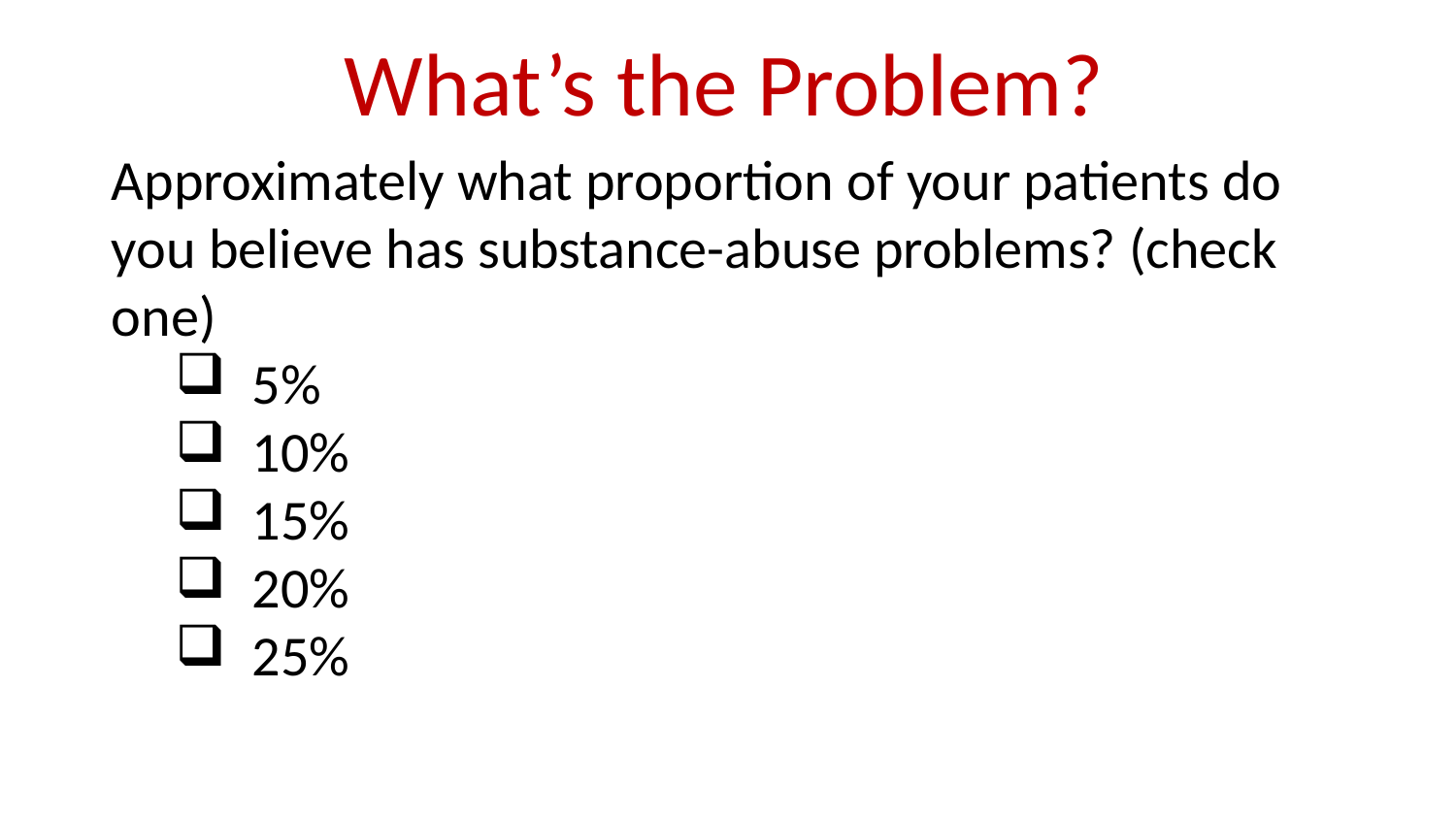

# What’s the Problem?
Approximately what proportion of your patients do you believe has substance-abuse problems? (check one)
  5%
  10%
  15%
  20%
  25%